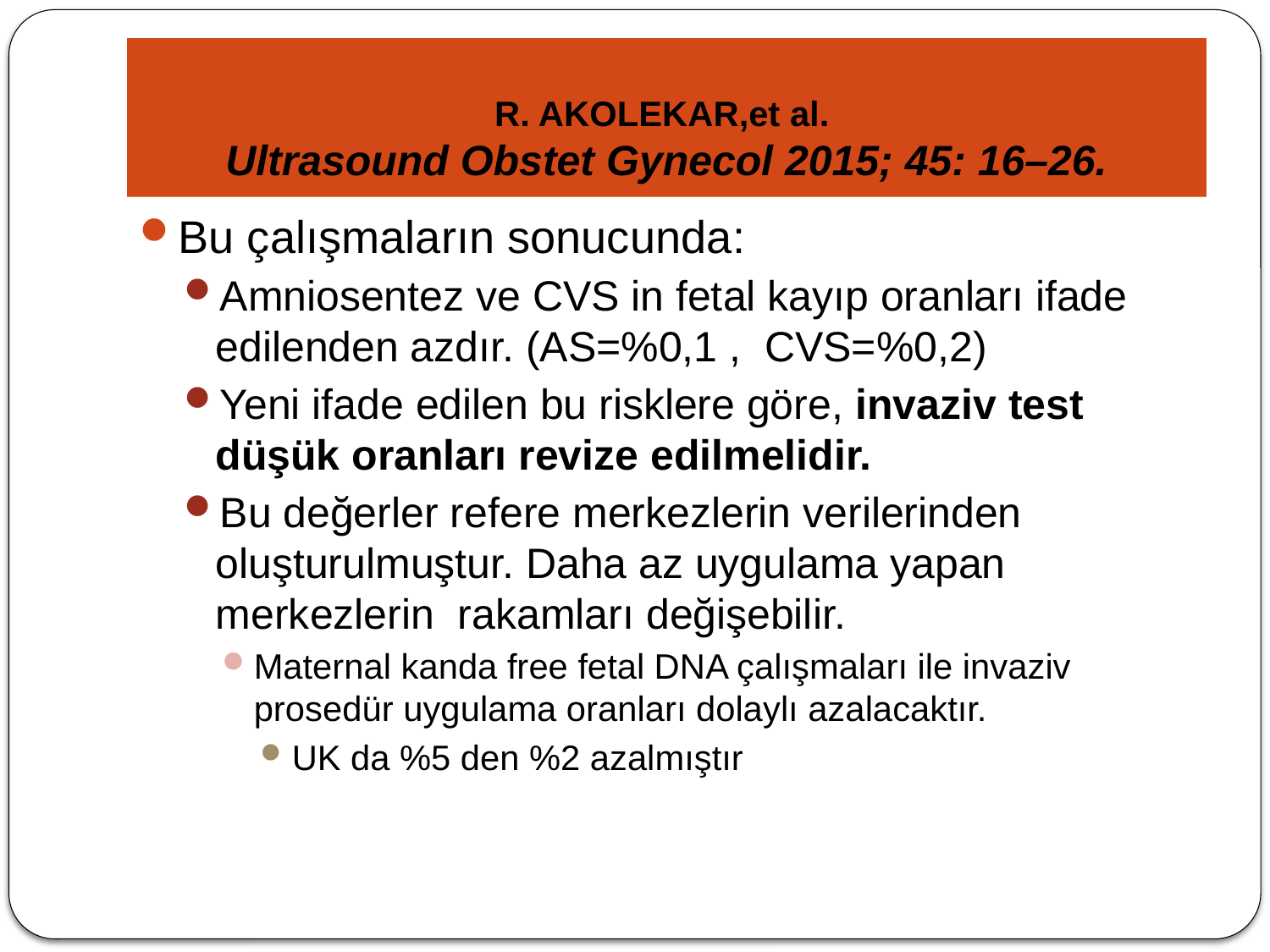

# R. AKOLEKAR,et al. Ultrasound Obstet Gynecol 2015; 45: 16–26.
Bu çalışmaların sonucunda:
Amniosentez ve CVS in fetal kayıp oranları ifade edilenden azdır. (AS=%0,1 ,  CVS=%0,2)
Yeni ifade edilen bu risklere göre, invaziv test düşük oranları revize edilmelidir.
Bu değerler refere merkezlerin verilerinden oluşturulmuştur. Daha az uygulama yapan merkezlerin  rakamları değişebilir.
Maternal kanda free fetal DNA çalışmaları ile invaziv prosedür uygulama oranları dolaylı azalacaktır.
UK da %5 den %2 azalmıştır